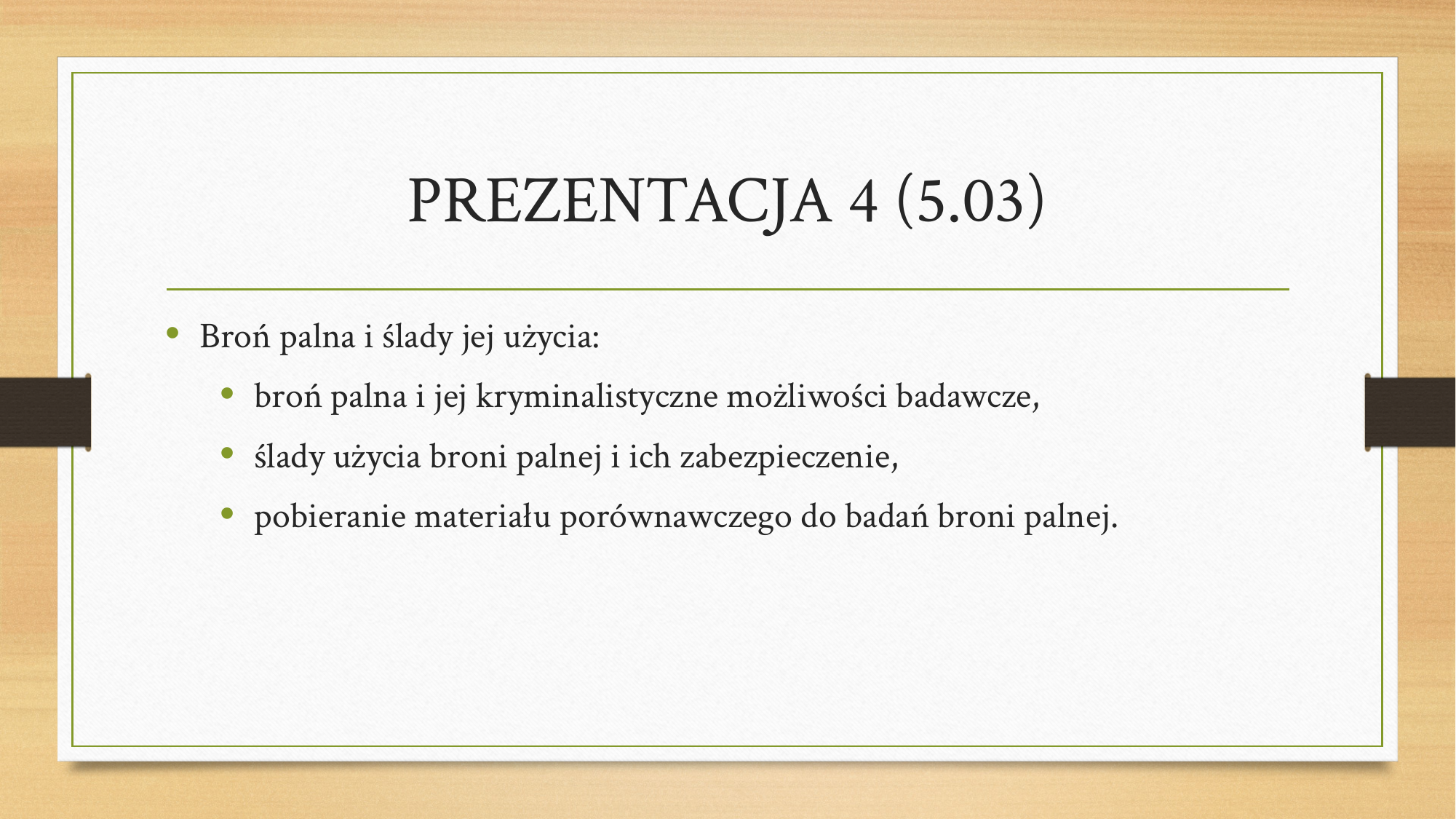

# PREZENTACJA 4 (5.03)
Broń palna i ślady jej użycia:
broń palna i jej kryminalistyczne możliwości badawcze,
ślady użycia broni palnej i ich zabezpieczenie,
pobieranie materiału porównawczego do badań broni palnej.